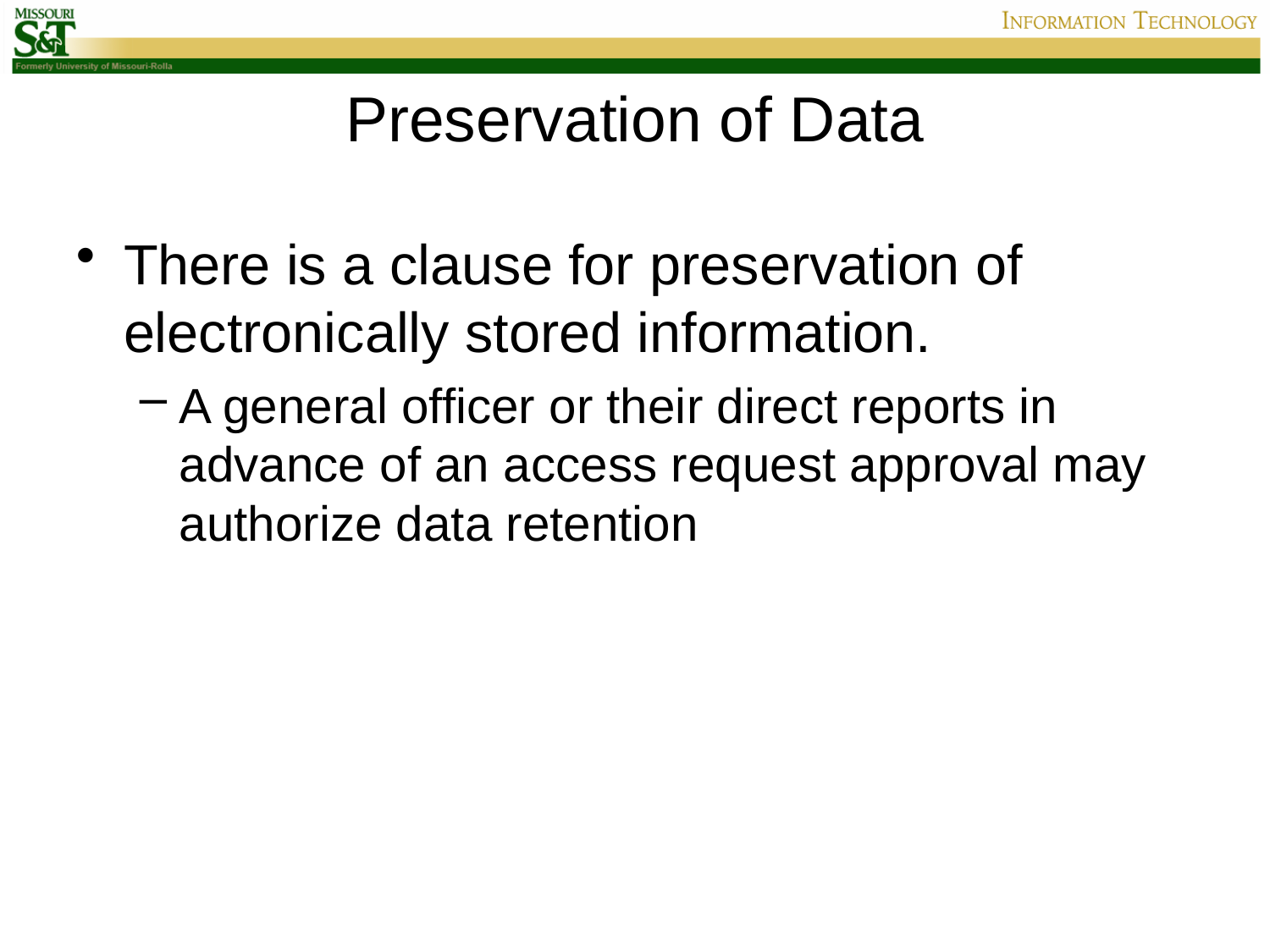

# Preservation of Data
There is a clause for preservation of electronically stored information.
A general officer or their direct reports in advance of an access request approval may authorize data retention